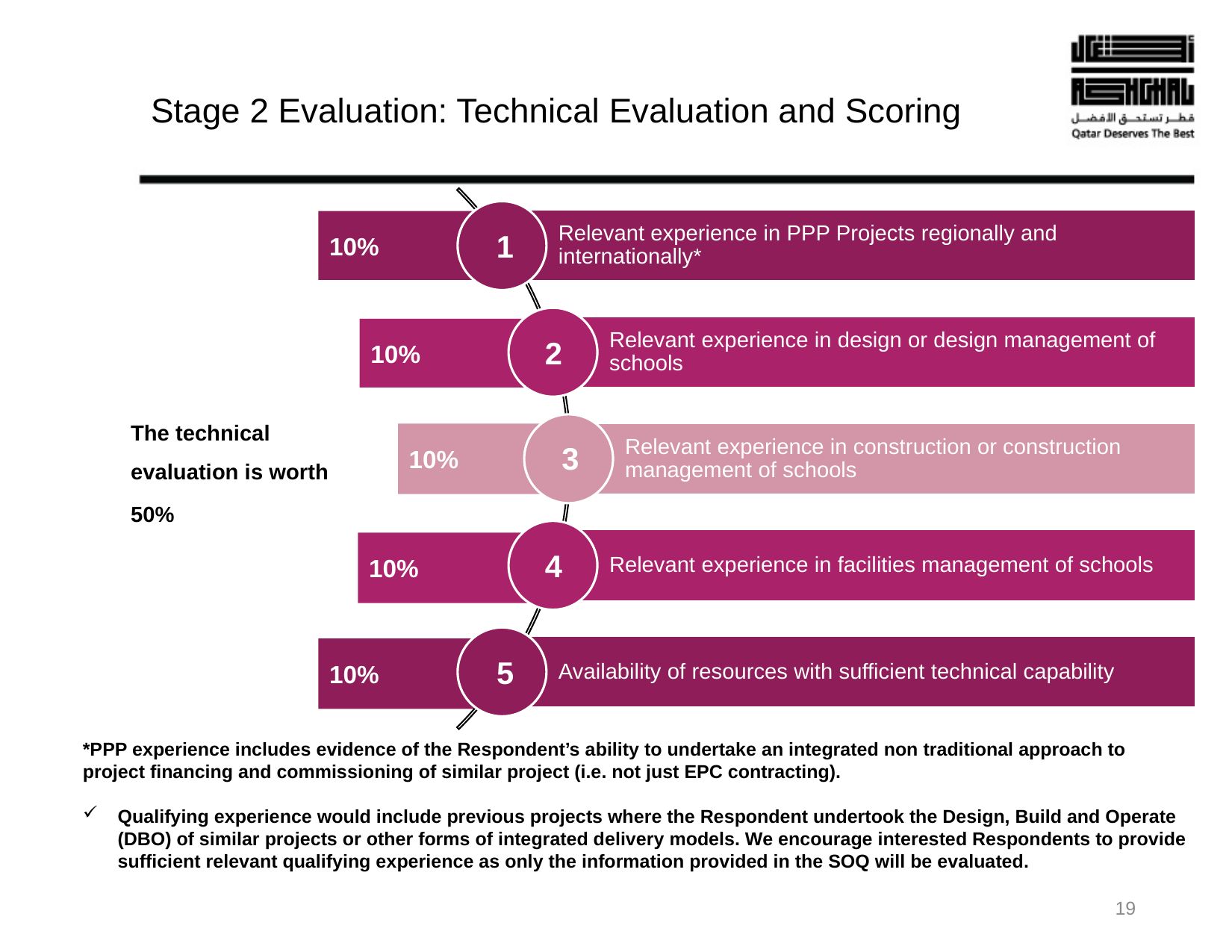

# Stage 2 Evaluation: Technical Evaluation and Scoring
Relevant experience in PPP Projects regionally and internationally*
Relevant experience in design or design management of schools
Relevant experience in construction or construction management of schools
Relevant experience in facilities management of schools
Availability of resources with sufficient technical capability
10%
1
The technical evaluation is worth
50%
10%
2
10%
3
10%
4
10%
5
*PPP experience includes evidence of the Respondent’s ability to undertake an integrated non traditional approach to project financing and commissioning of similar project (i.e. not just EPC contracting).

Qualifying experience would include previous projects where the Respondent undertook the Design, Build and Operate (DBO) of similar projects or other forms of integrated delivery models. We encourage interested Respondents to provide sufficient relevant qualifying experience as only the information provided in the SOQ will be evaluated.
19